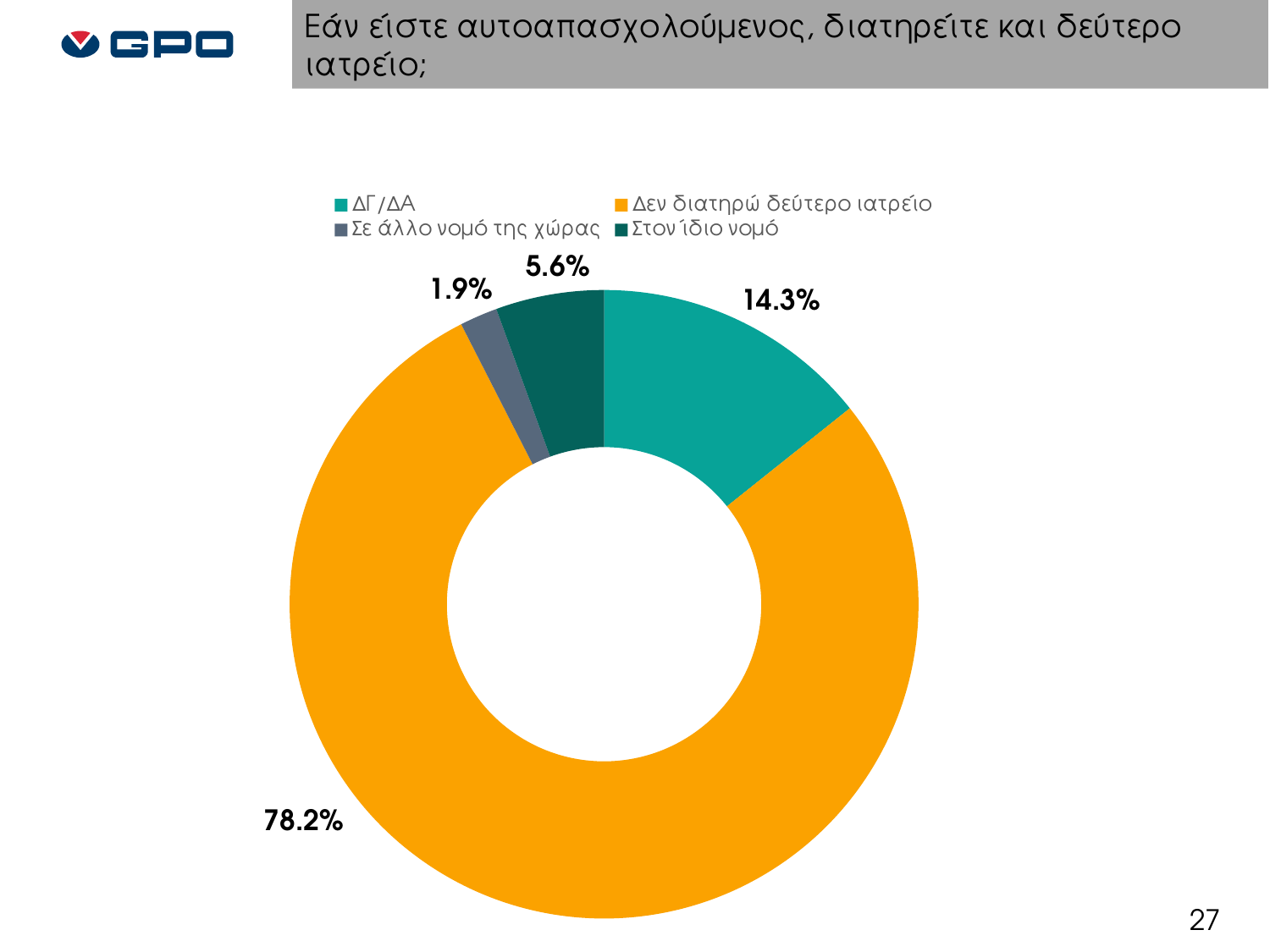

Εάν είστε αυτοαπασχολούμενος, διατηρείτε και δεύτερο  ιατρείο;

### Chart

| Category | ΣΥΝΟΛΟ |
|---|---|
| ΔΓ/ΔΑ | 0.1428571428571428 |
| Δεν διατηρώ δεύτερο ιατρείο | 0.7820823244552058 |
| Σε άλλο νομό της χώρας | 0.01937046004842615 |
| Στον ίδιο νομό | 0.05569007263922518 |
27